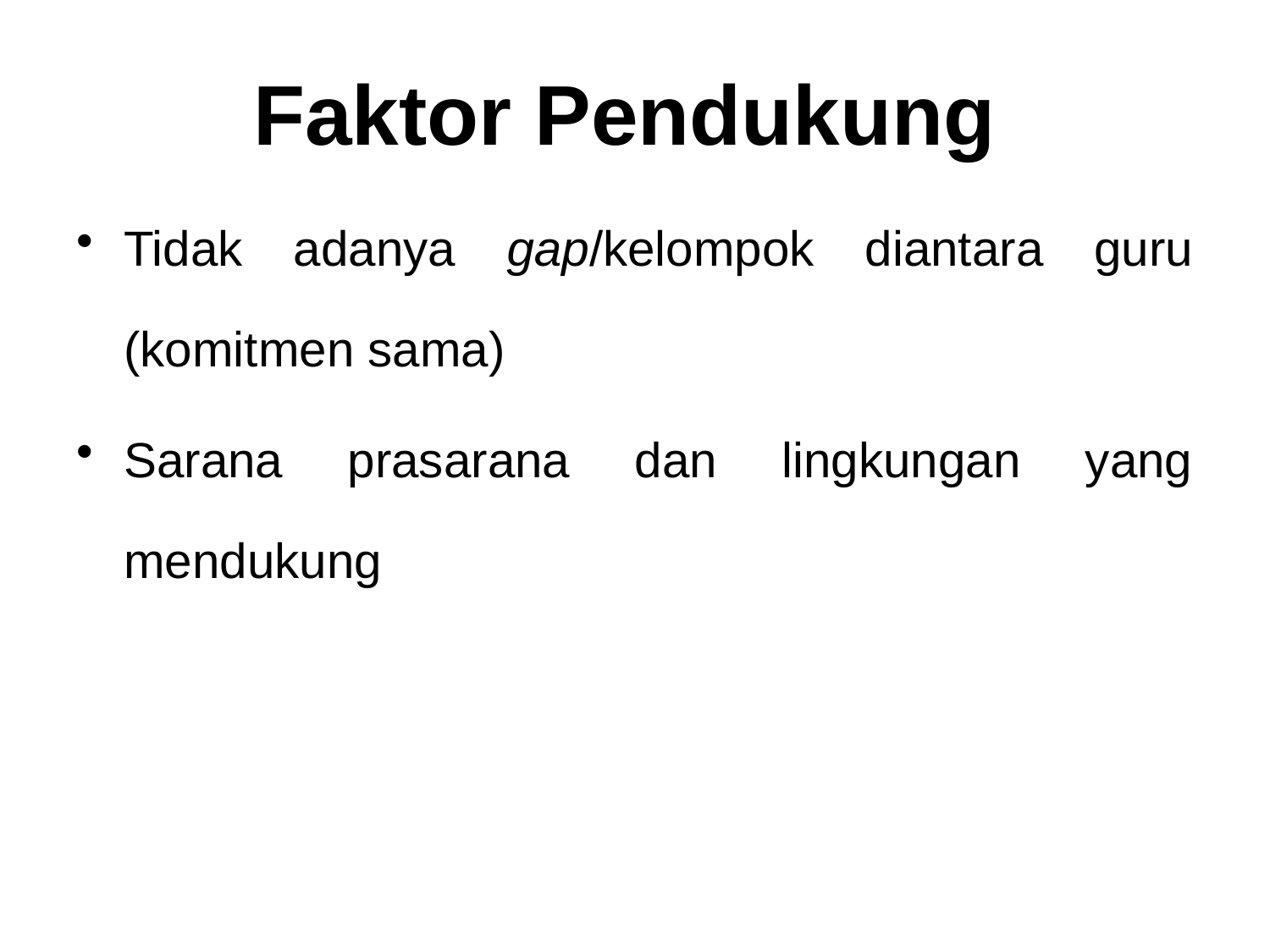

# Faktor Pendukung
Tidak adanya gap/kelompok diantara guru (komitmen sama)
Sarana prasarana dan lingkungan yang mendukung